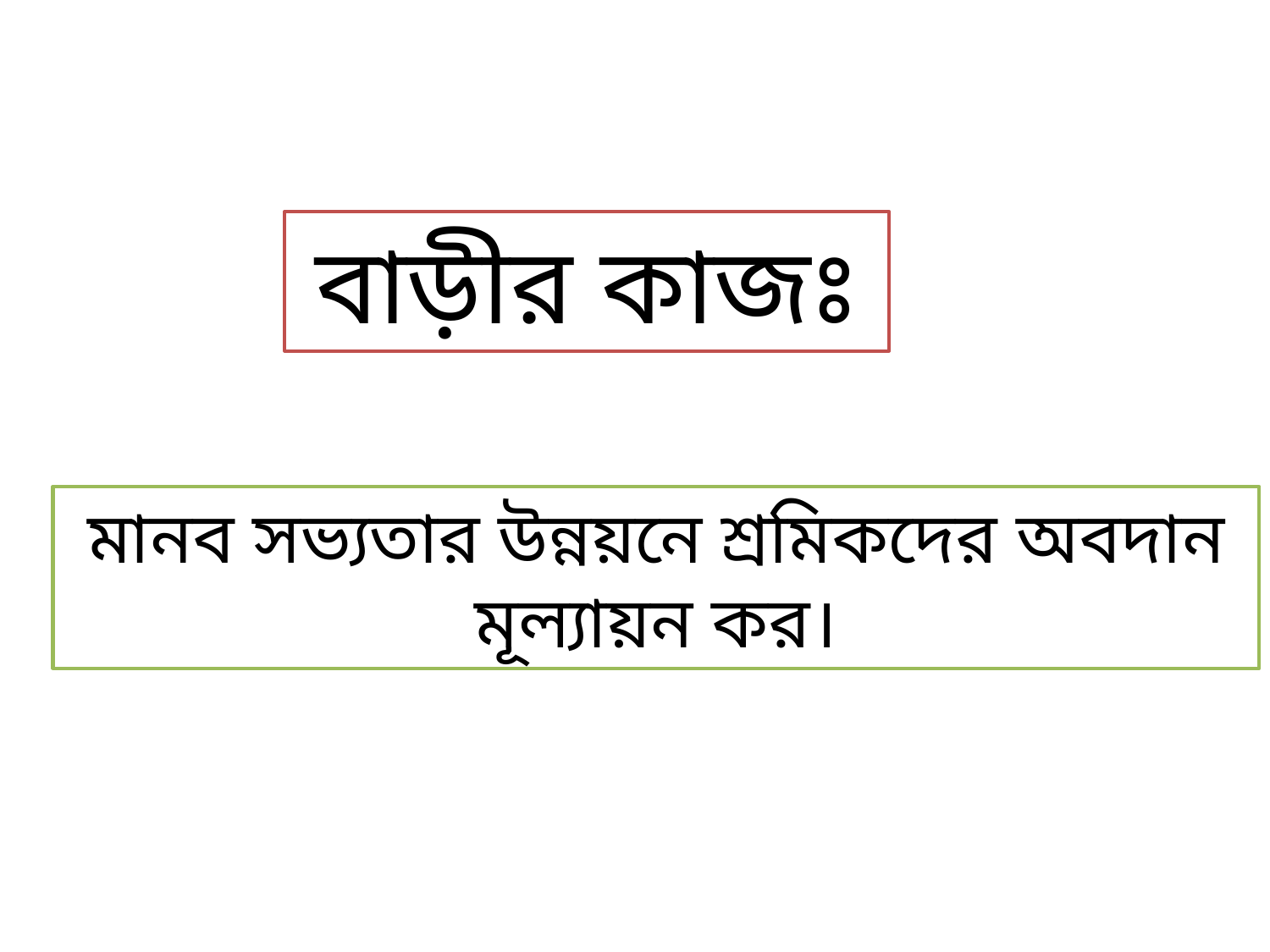

বাড়ীর কাজঃ
মানব সভ্যতার উন্নয়নে শ্রমিকদের অবদান মূল্যায়ন কর।